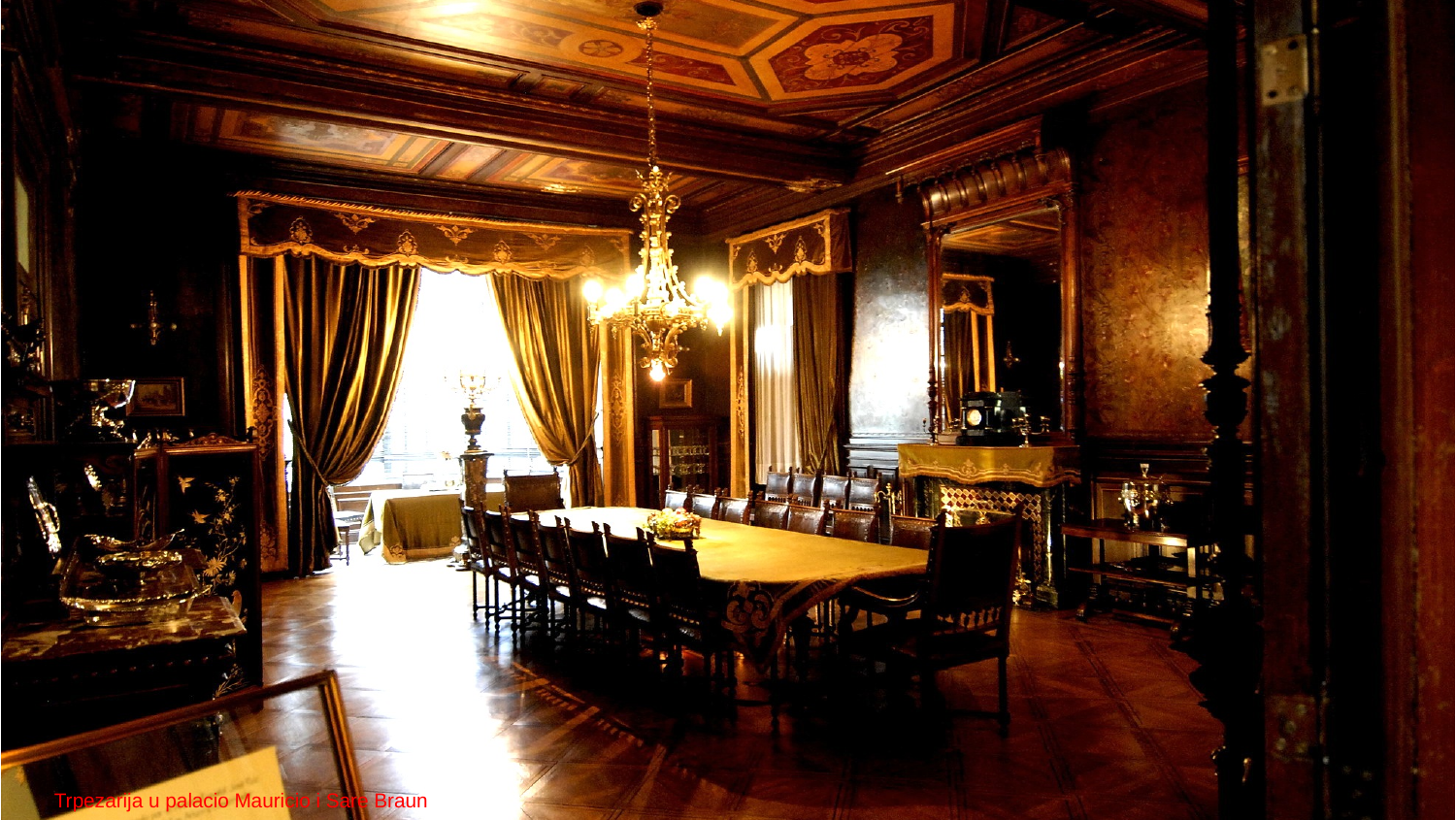

#
Trpezarija u palacio Mauricio i Sare Braun